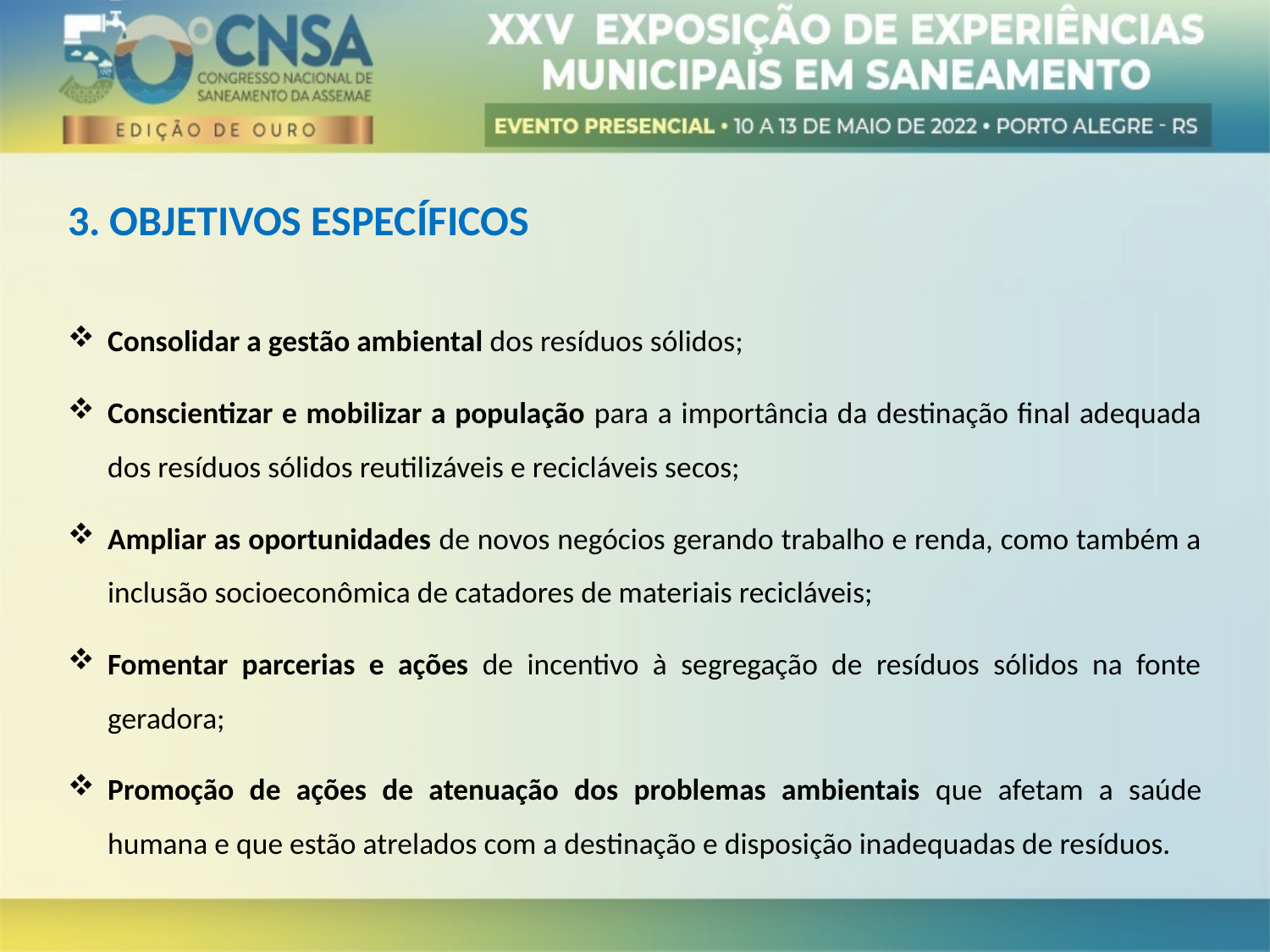

3. OBJETIVOS ESPECÍFICOS

Consolidar a gestão ambiental dos resíduos sólidos;
Conscientizar e mobilizar a população para a importância da destinação final adequada dos resíduos sólidos reutilizáveis e recicláveis secos;
Ampliar as oportunidades de novos negócios gerando trabalho e renda, como também a inclusão socioeconômica de catadores de materiais recicláveis;
Fomentar parcerias e ações de incentivo à segregação de resíduos sólidos na fonte geradora;
Promoção de ações de atenuação dos problemas ambientais que afetam a saúde humana e que estão atrelados com a destinação e disposição inadequadas de resíduos.